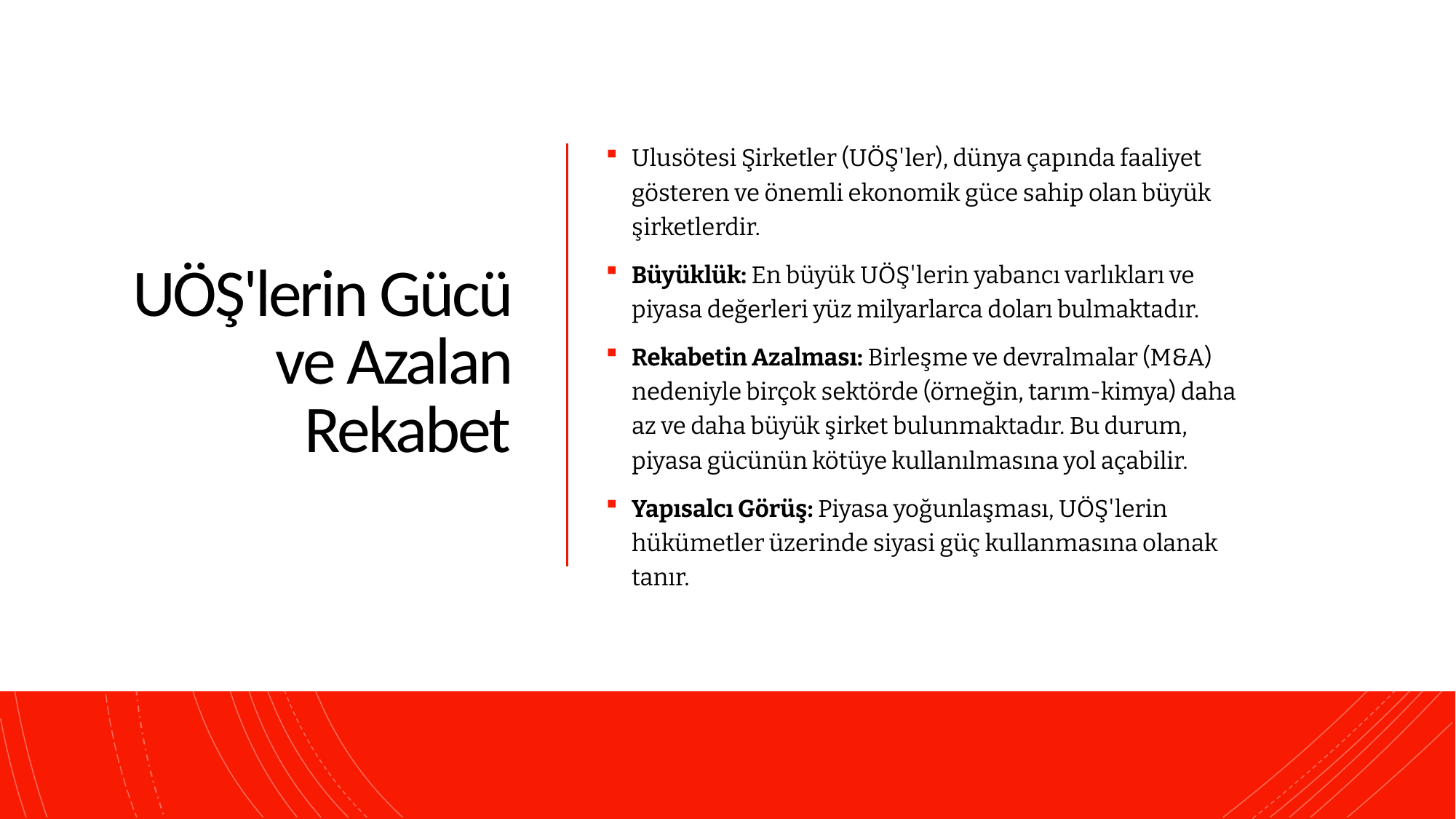

# UÖŞ'lerin Gücü ve Azalan Rekabet
Ulusötesi Şirketler (UÖŞ'ler), dünya çapında faaliyet gösteren ve önemli ekonomik güce sahip olan büyük şirketlerdir.
Büyüklük: En büyük UÖŞ'lerin yabancı varlıkları ve piyasa değerleri yüz milyarlarca doları bulmaktadır.
Rekabetin Azalması: Birleşme ve devralmalar (M&A) nedeniyle birçok sektörde (örneğin, tarım-kimya) daha az ve daha büyük şirket bulunmaktadır. Bu durum, piyasa gücünün kötüye kullanılmasına yol açabilir.
Yapısalcı Görüş: Piyasa yoğunlaşması, UÖŞ'lerin hükümetler üzerinde siyasi güç kullanmasına olanak tanır.